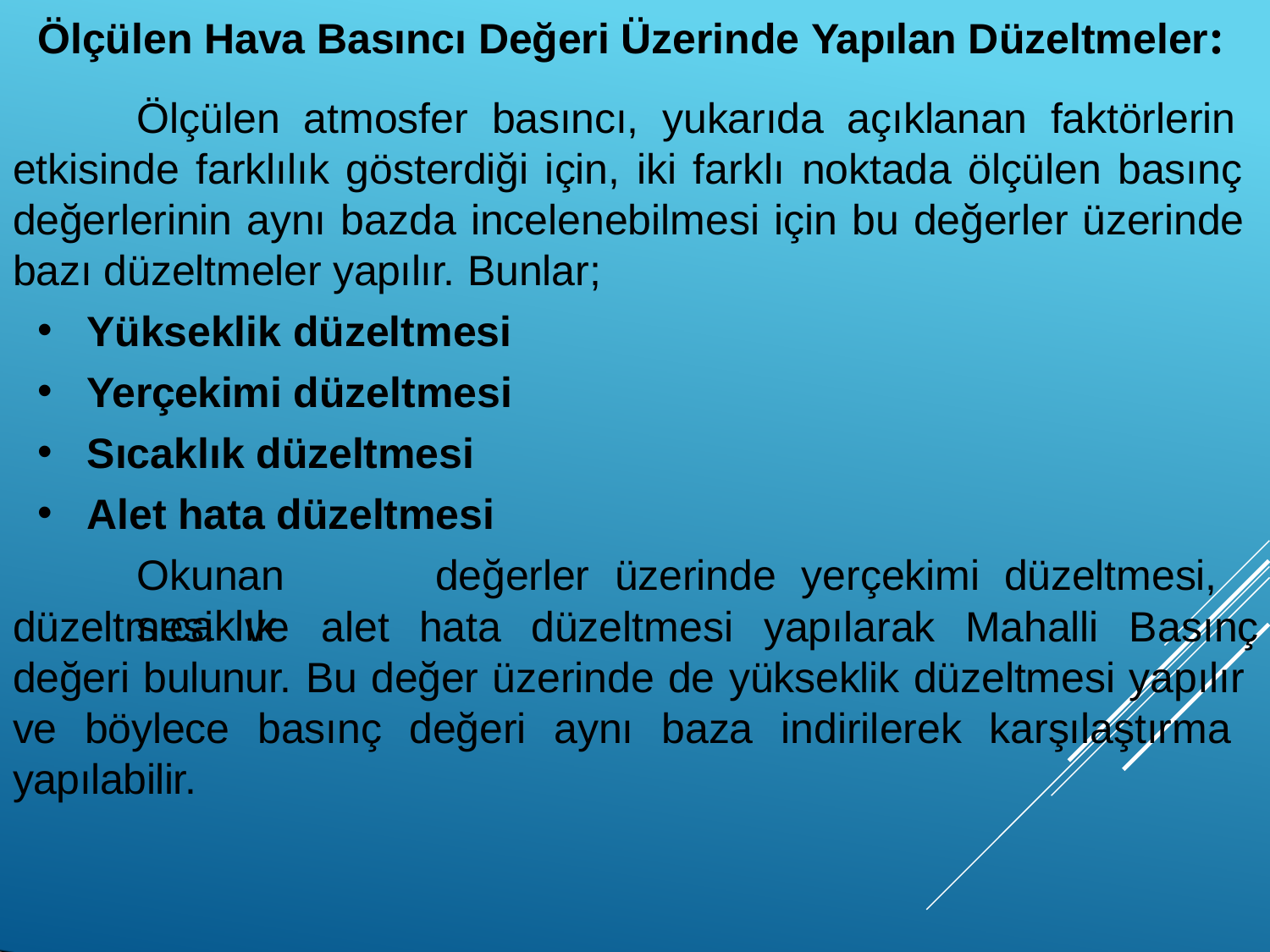

# Ölçülen Hava Basıncı Değeri Üzerinde Yapılan Düzeltmeler:
Ölçülen atmosfer basıncı, yukarıda açıklanan faktörlerin  etkisinde farklılık gösterdiği için, iki farklı noktada ölçülen basınç  değerlerinin aynı bazda incelenebilmesi için bu değerler üzerinde  bazı düzeltmeler yapılır. Bunlar;
Yükseklik düzeltmesi
Yerçekimi düzeltmesi
Sıcaklık düzeltmesi
Alet hata düzeltmesi
Okunan	değerler	üzerinde	yerçekimi	düzeltmesi,	sıcaklık
düzeltmesi
ve	alet	hata	düzeltmesi	yapılarak	Mahalli	Basınç
değeri bulunur. Bu değer üzerinde de yükseklik düzeltmesi yapılır  ve böylece basınç değeri aynı baza indirilerek karşılaştırma  yapılabilir.